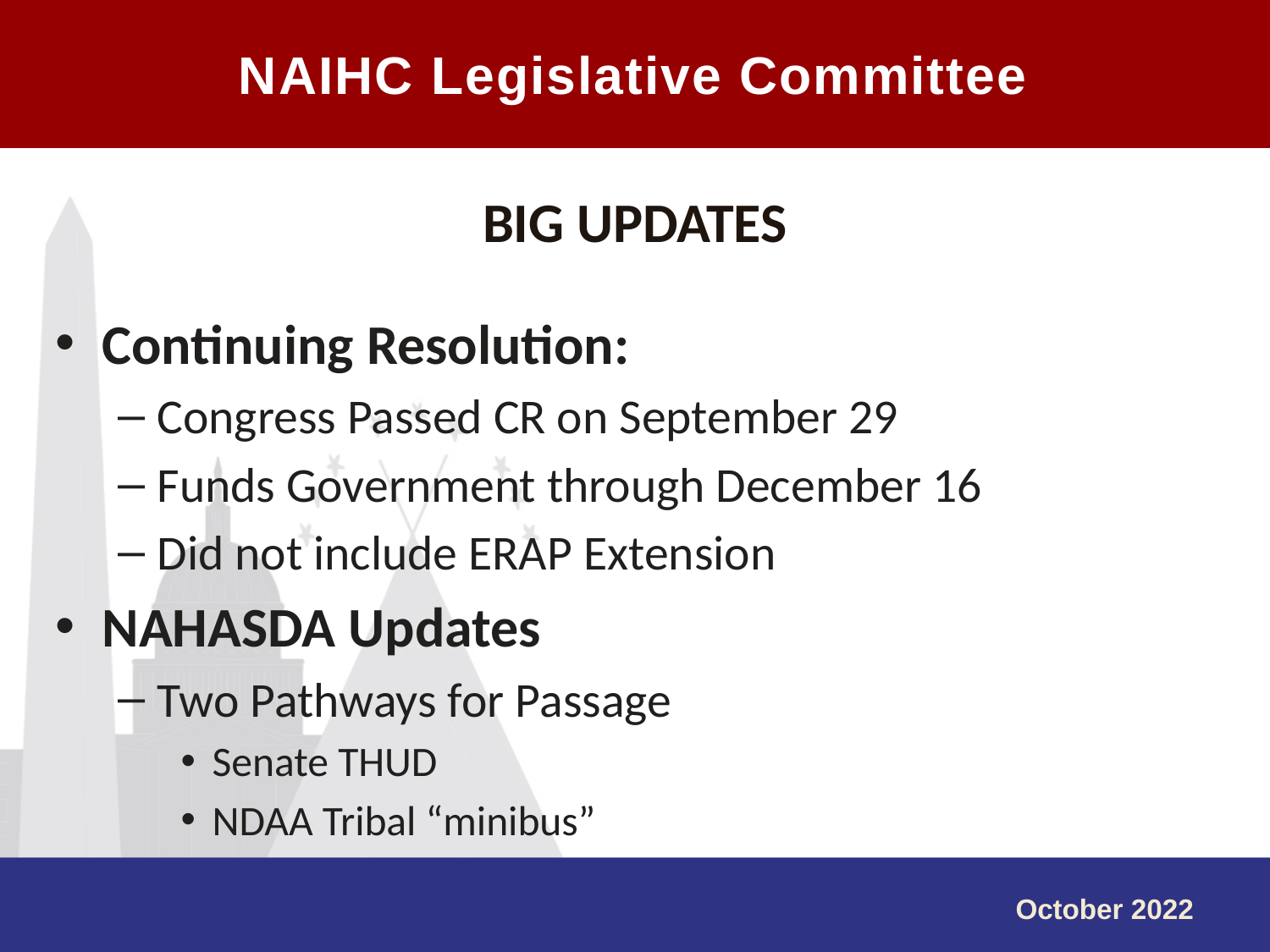

NAIHC Legislative Committee
#
BIG UPDATES

Continuing Resolution:
Congress Passed CR on September 29
Funds Government through December 16
Did not include ERAP Extension
NAHASDA Updates
Two Pathways for Passage
Senate THUD
NDAA Tribal “minibus”
October 2022